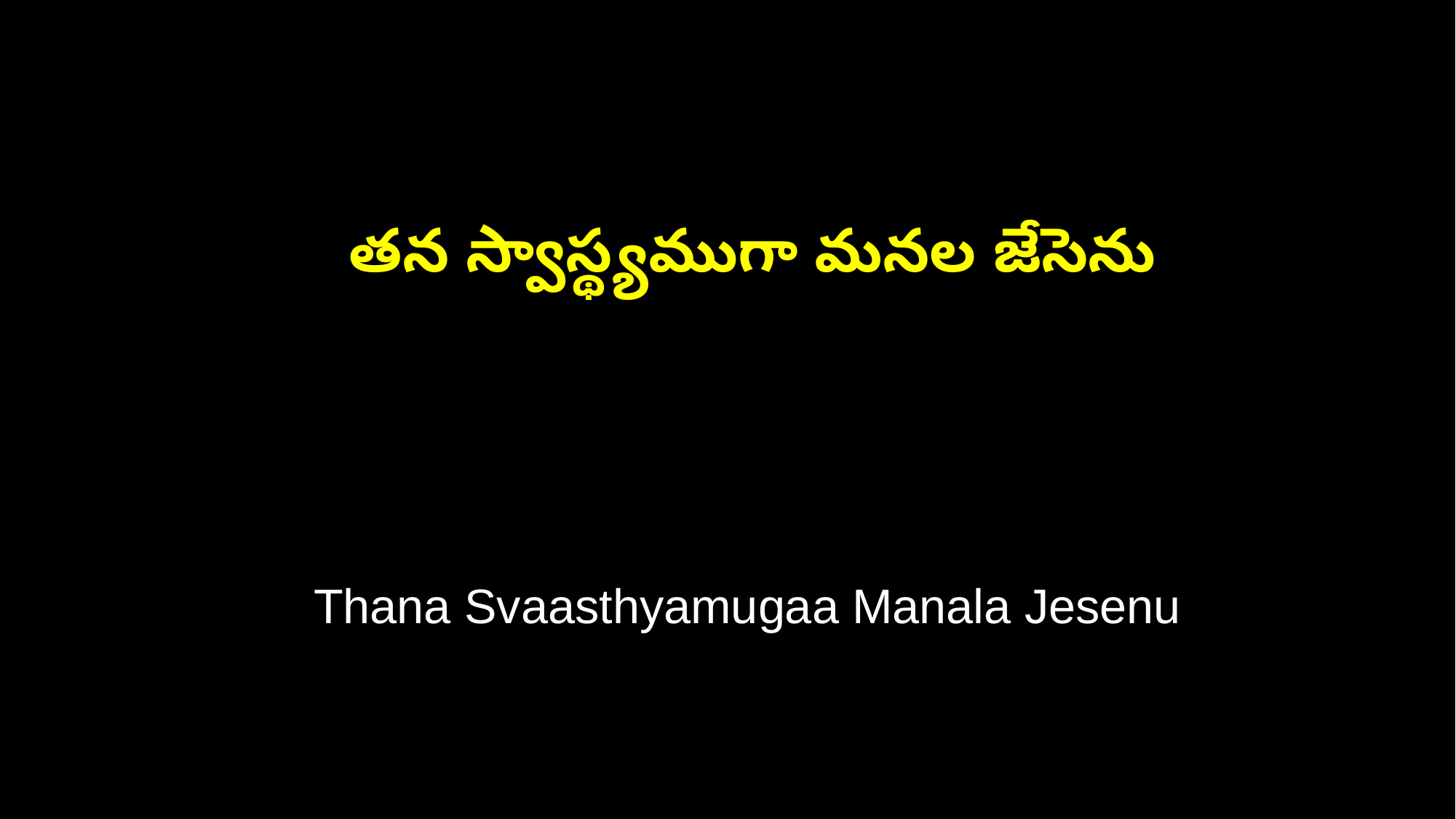

తన స్వాస్థ్యముగా మనల జేసెను
   Thana Svaasthyamugaa Manala Jesenu